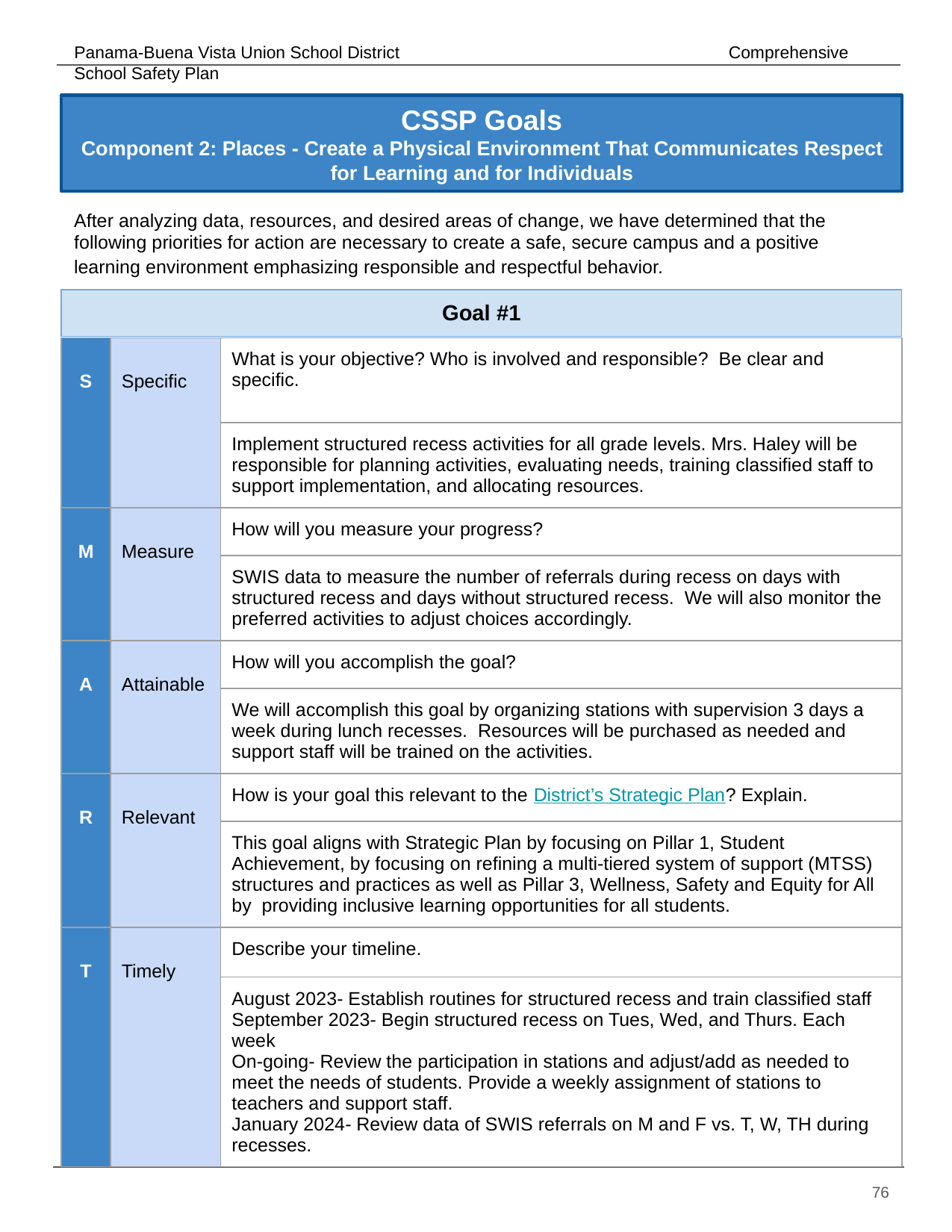

# CSSP Goals
Component 2: Places - Create a Physical Environment That Communicates Respect for Learning and for Individuals
After analyzing data, resources, and desired areas of change, we have determined that the following priorities for action are necessary to create a safe, secure campus and a positive learning environment emphasizing responsible and respectful behavior.
| Goal #1 |  |  |
| --- | --- | --- |
| S | Specific | What is your objective? Who is involved and responsible? Be clear and specific. |
| --- | --- | --- |
|  |  | Implement structured recess activities for all grade levels. Mrs. Haley will be responsible for planning activities, evaluating needs, training classified staff to support implementation, and allocating resources. |
| M | Measure | How will you measure your progress? |
|  |  | SWIS data to measure the number of referrals during recess on days with structured recess and days without structured recess. We will also monitor the preferred activities to adjust choices accordingly. |
| A | Attainable | How will you accomplish the goal? |
|  |  | We will accomplish this goal by organizing stations with supervision 3 days a week during lunch recesses. Resources will be purchased as needed and support staff will be trained on the activities. |
| R | Relevant | How is your goal this relevant to the District’s Strategic Plan? Explain. |
|  |  | This goal aligns with Strategic Plan by focusing on Pillar 1, Student Achievement, by focusing on refining a multi-tiered system of support (MTSS) structures and practices as well as Pillar 3, Wellness, Safety and Equity for All by providing inclusive learning opportunities for all students. |
| T | Timely | Describe your timeline. |
|  |  | August 2023- Establish routines for structured recess and train classified staff September 2023- Begin structured recess on Tues, Wed, and Thurs. Each week On-going- Review the participation in stations and adjust/add as needed to meet the needs of students. Provide a weekly assignment of stations to teachers and support staff. January 2024- Review data of SWIS referrals on M and F vs. T, W, TH during recesses. |
76